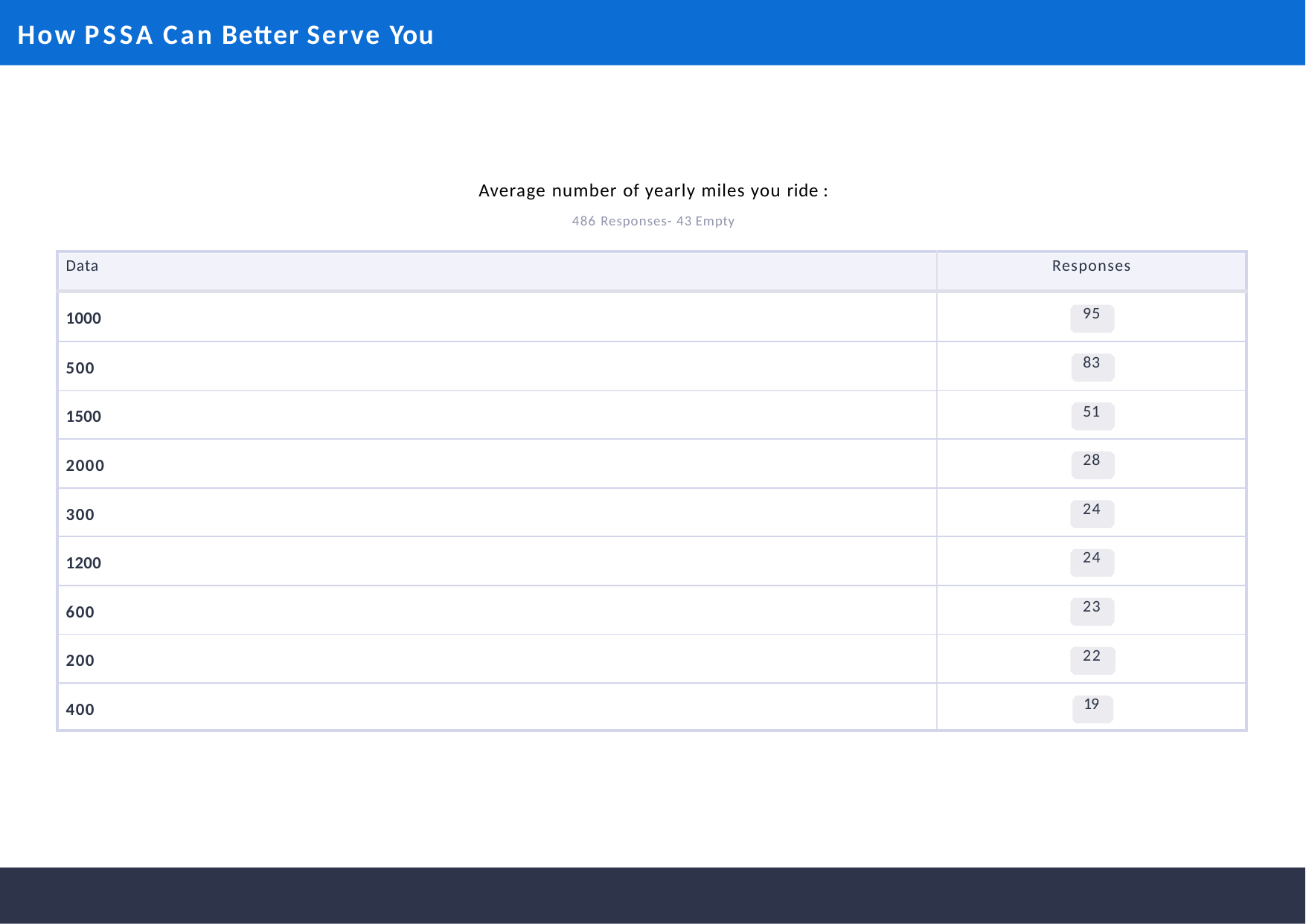

How PSSA Can Better Serve You
Average number of yearly miles you ride :
486 Responses- 43 Empty
| Data | Responses |
| --- | --- |
| 1000 | 95 |
| 500 | 83 |
| 1500 | 51 |
| 2000 | 28 |
| 300 | 24 |
| 1200 | 24 |
| 600 | 23 |
| 200 | 22 |
| 400 | 19 |